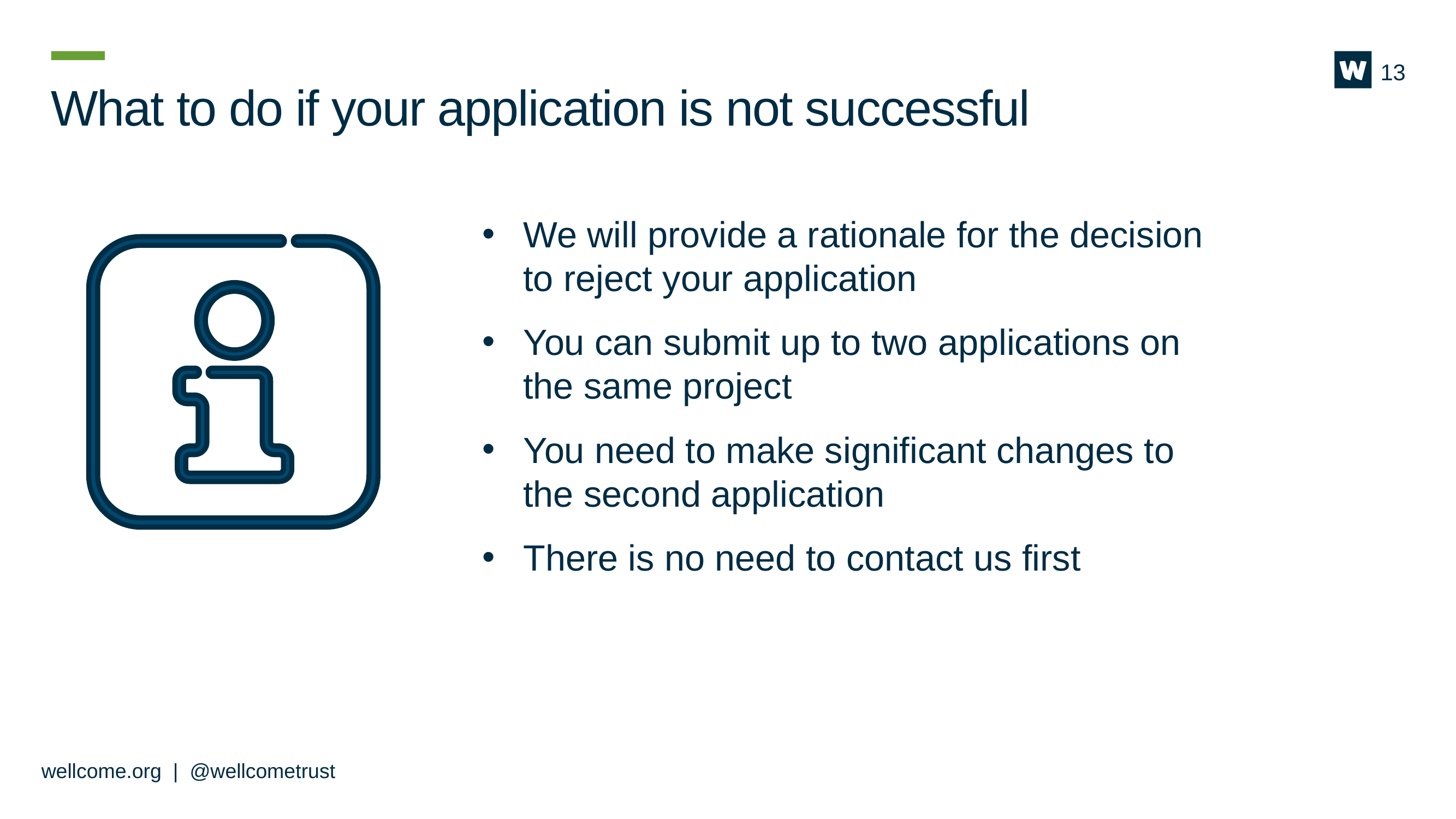

13
# What to do if your application is not successful
We will provide a rationale for the decision to reject your application
You can submit up to two applications on the same project
You need to make significant changes to the second application
There is no need to contact us first

wellcome.org  |  @wellcometrust